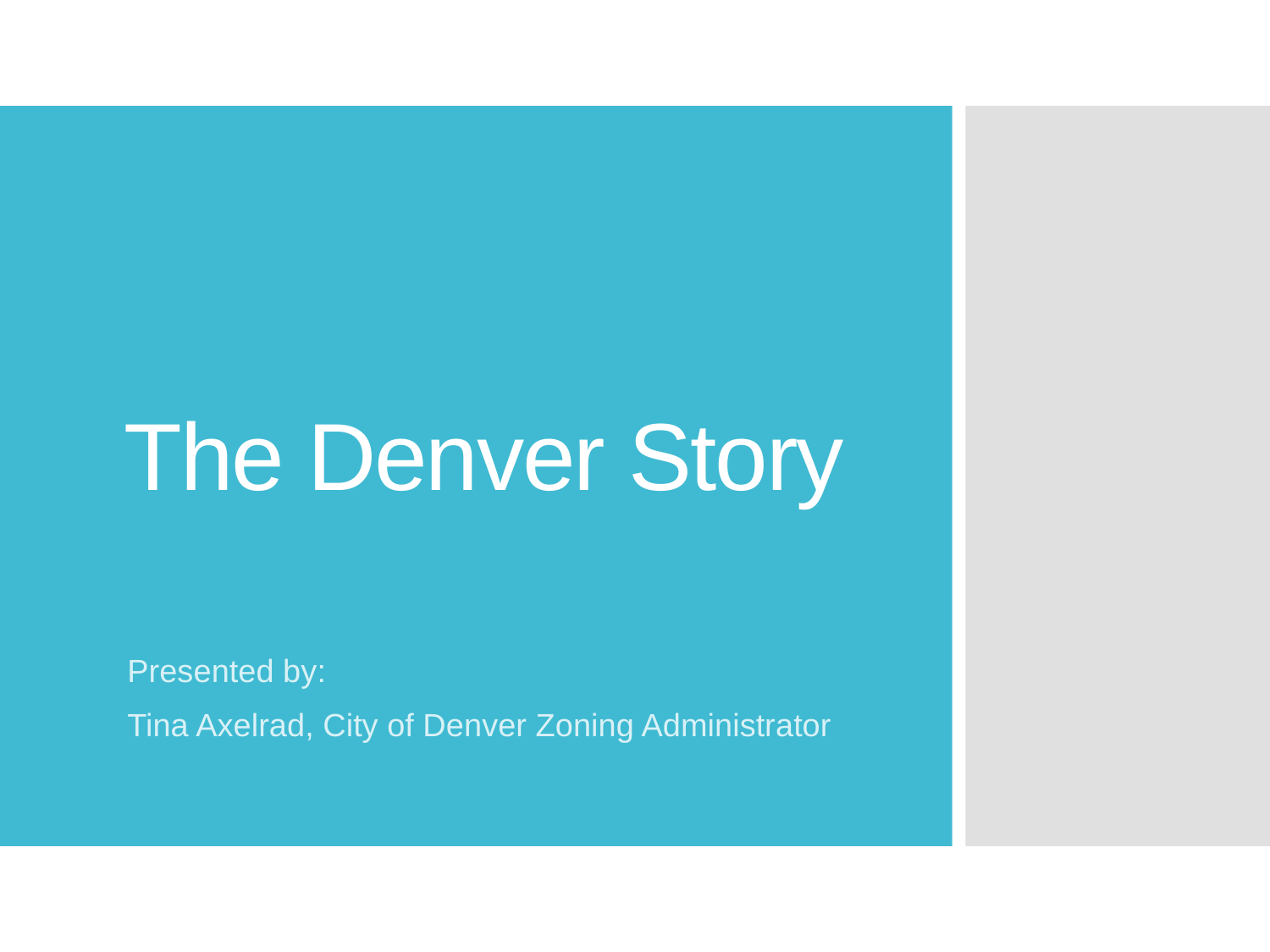

# The Denver Story
Presented by:
Tina Axelrad, City of Denver Zoning Administrator